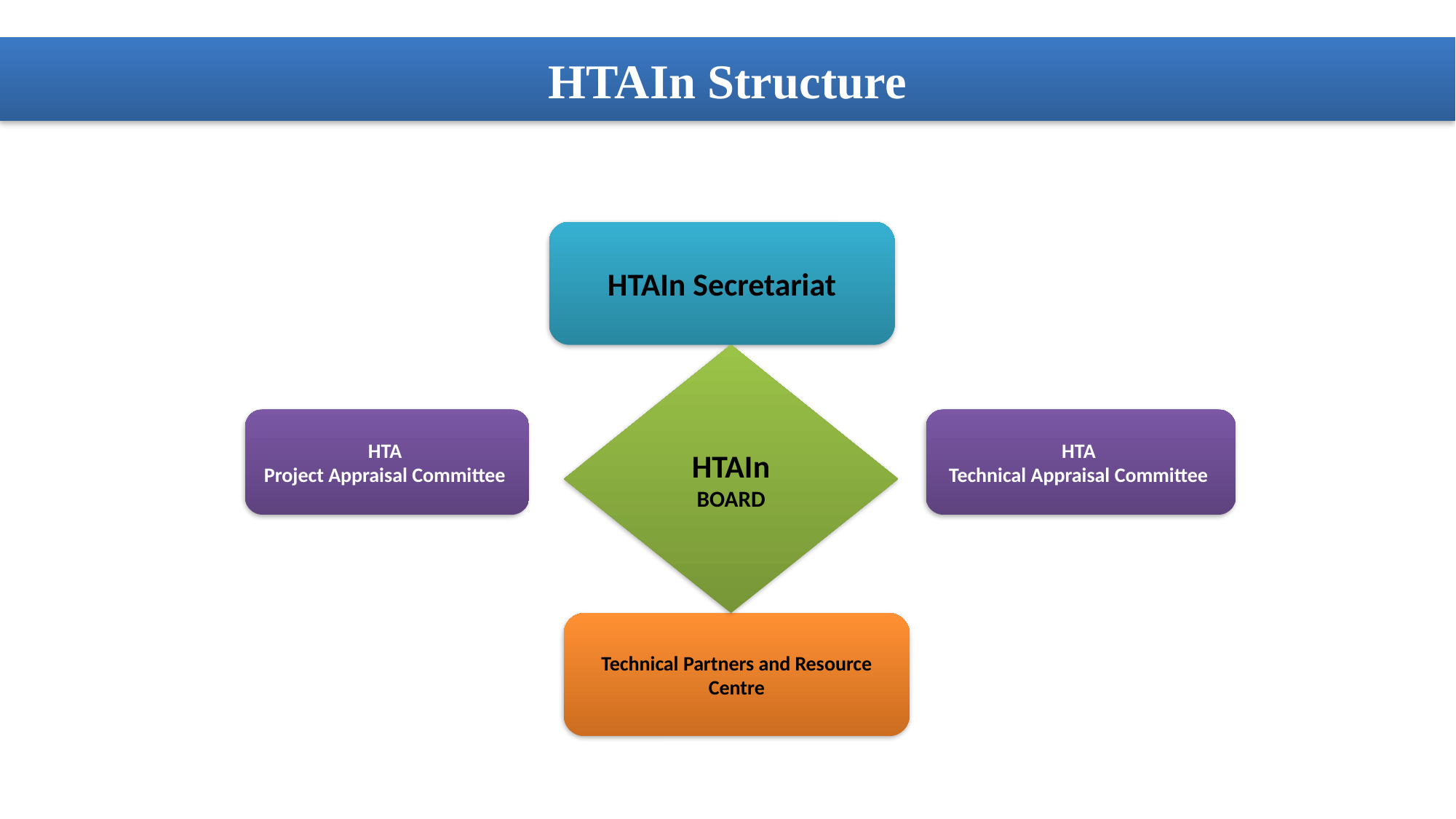

# HTAIn Structure
HTAIn Secretariat
HTAIn
BOARD
HTA
Project Appraisal Committee
HTA
Technical Appraisal Committee
Technical Partners and Resource Centre